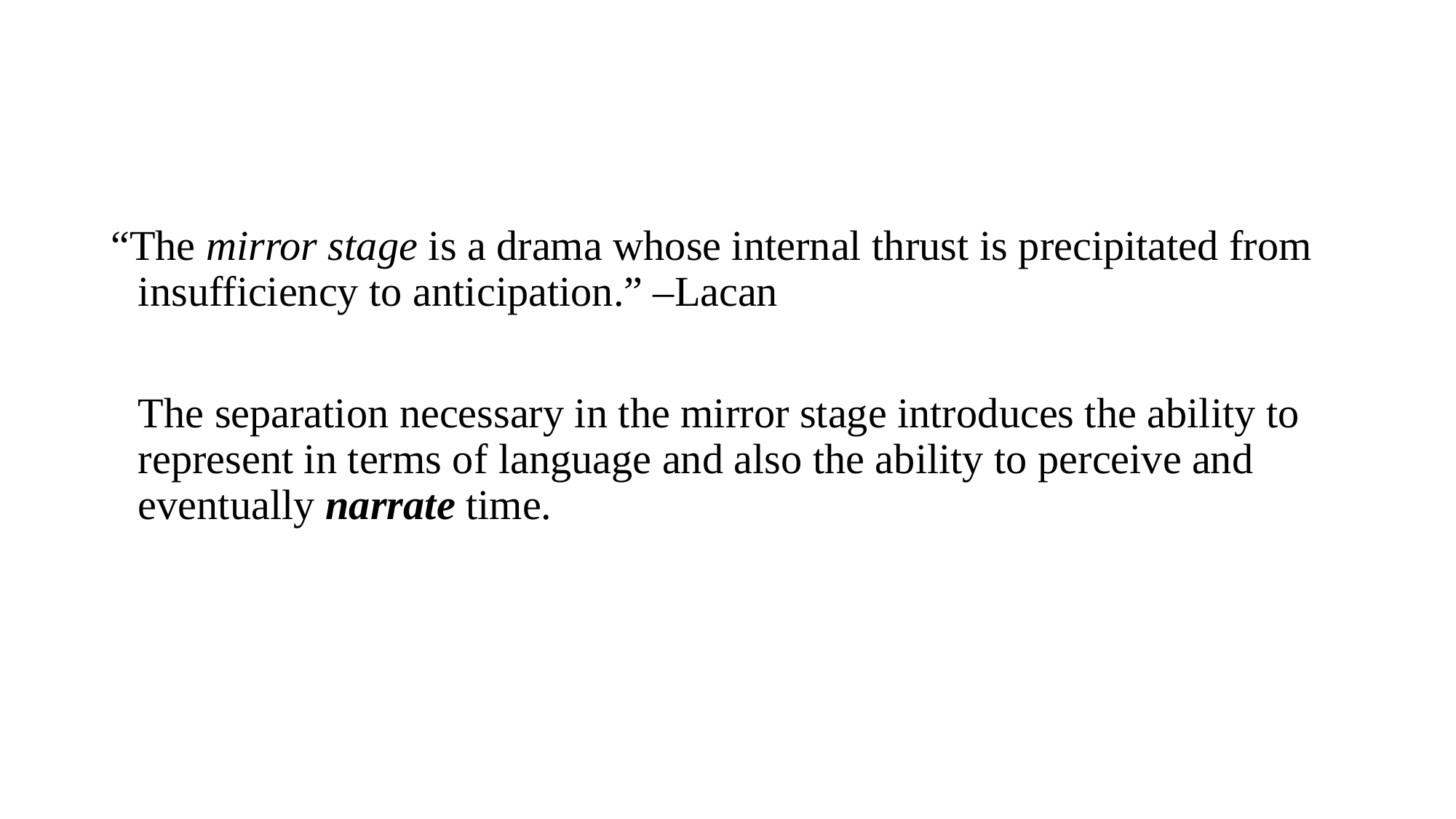

“The mirror stage is a drama whose internal thrust is precipitated from insufficiency to anticipation.” –Lacan

	The separation necessary in the mirror stage introduces the ability to represent in terms of language and also the ability to perceive and eventually narrate time.